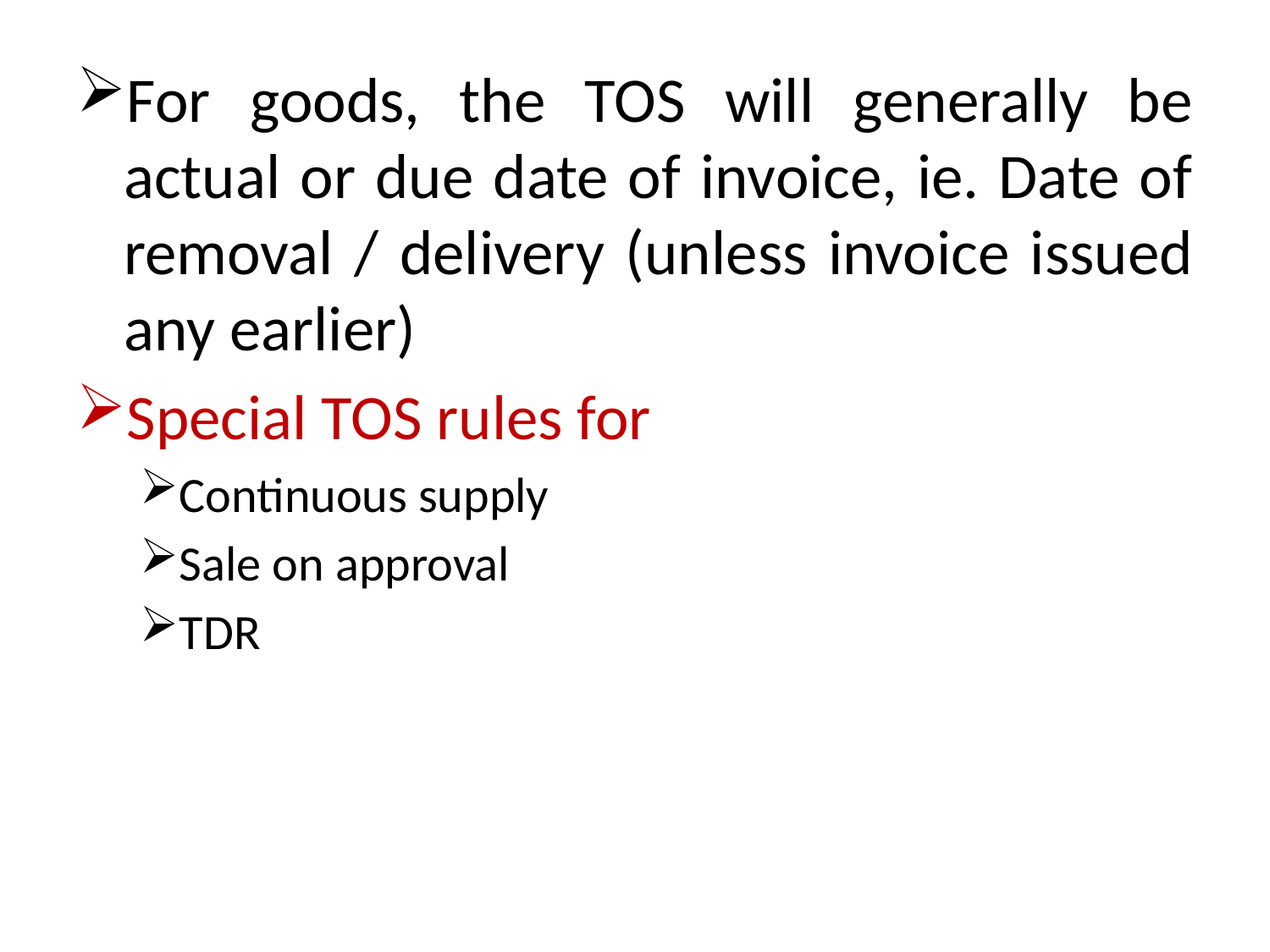

For goods, the TOS will generally be actual or due date of invoice, ie. Date of removal / delivery (unless invoice issued any earlier)
Special TOS rules for
Continuous supply
Sale on approval
TDR